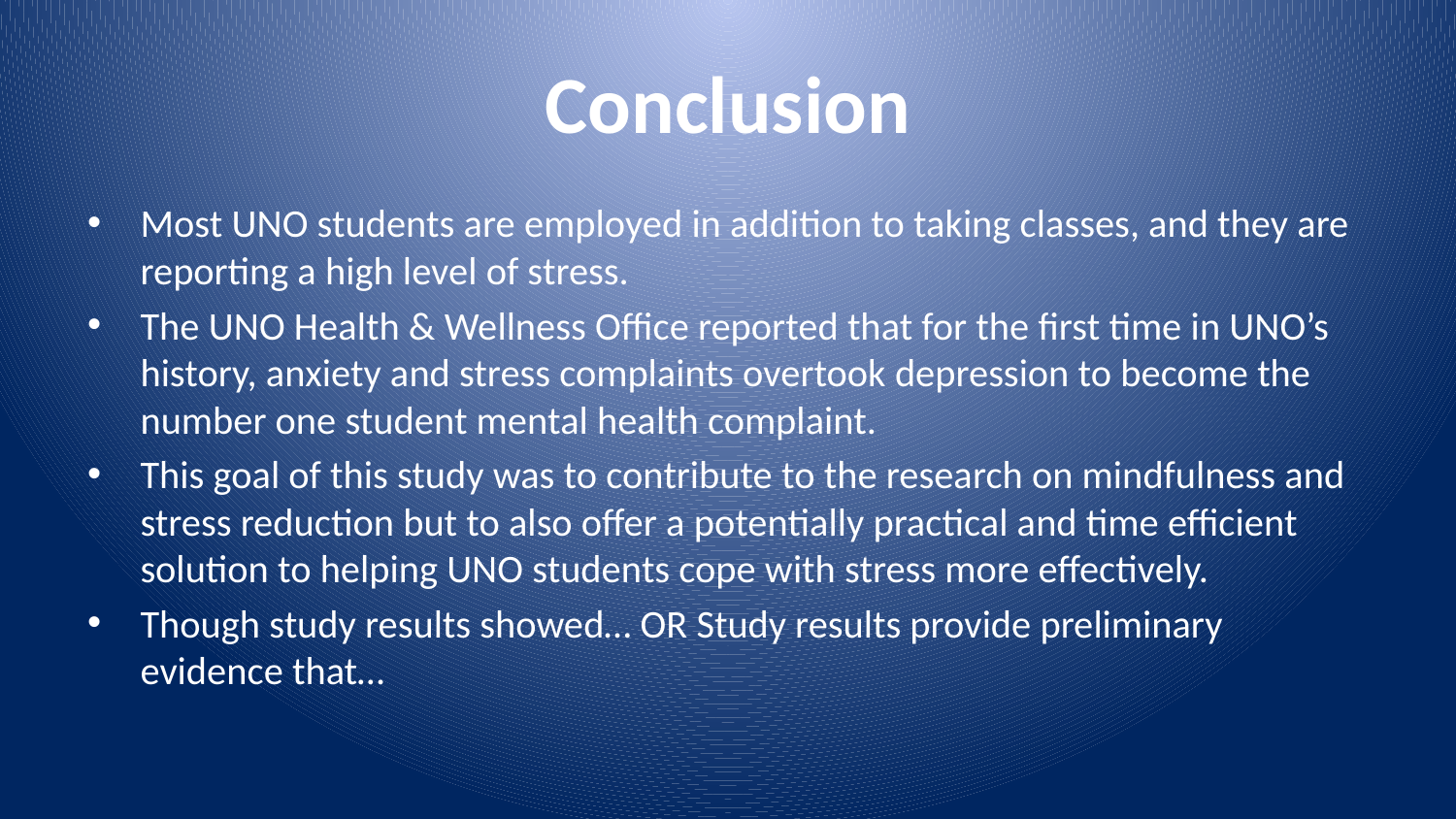

# Conclusion
Most UNO students are employed in addition to taking classes, and they are reporting a high level of stress.
The UNO Health & Wellness Office reported that for the first time in UNO’s history, anxiety and stress complaints overtook depression to become the number one student mental health complaint.
This goal of this study was to contribute to the research on mindfulness and stress reduction but to also offer a potentially practical and time efficient solution to helping UNO students cope with stress more effectively.
Though study results showed… OR Study results provide preliminary evidence that…